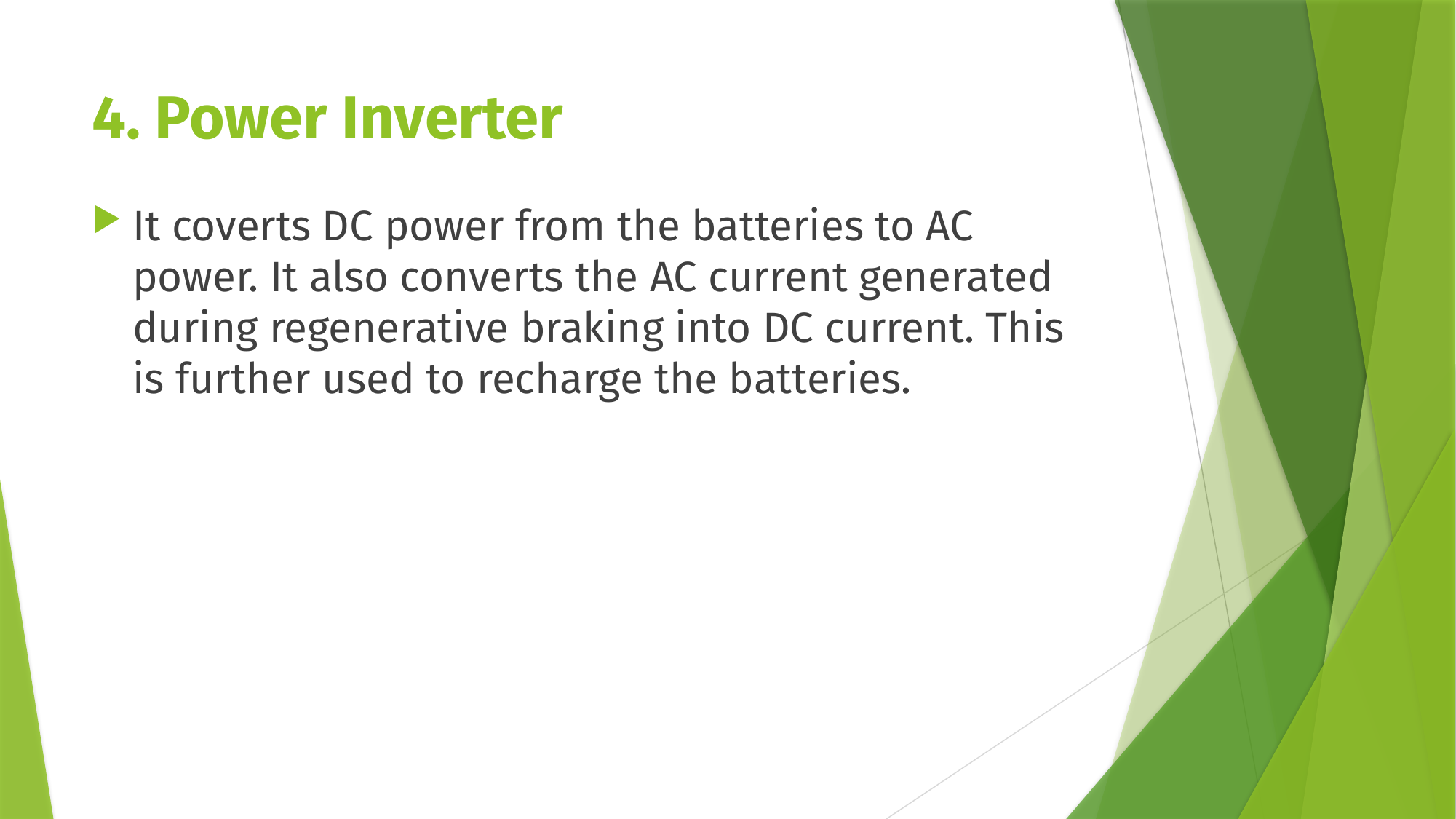

# 4. Power Inverter
It coverts DC power from the batteries to AC power. It also converts the AC current generated during regenerative braking into DC current. This is further used to recharge the batteries.